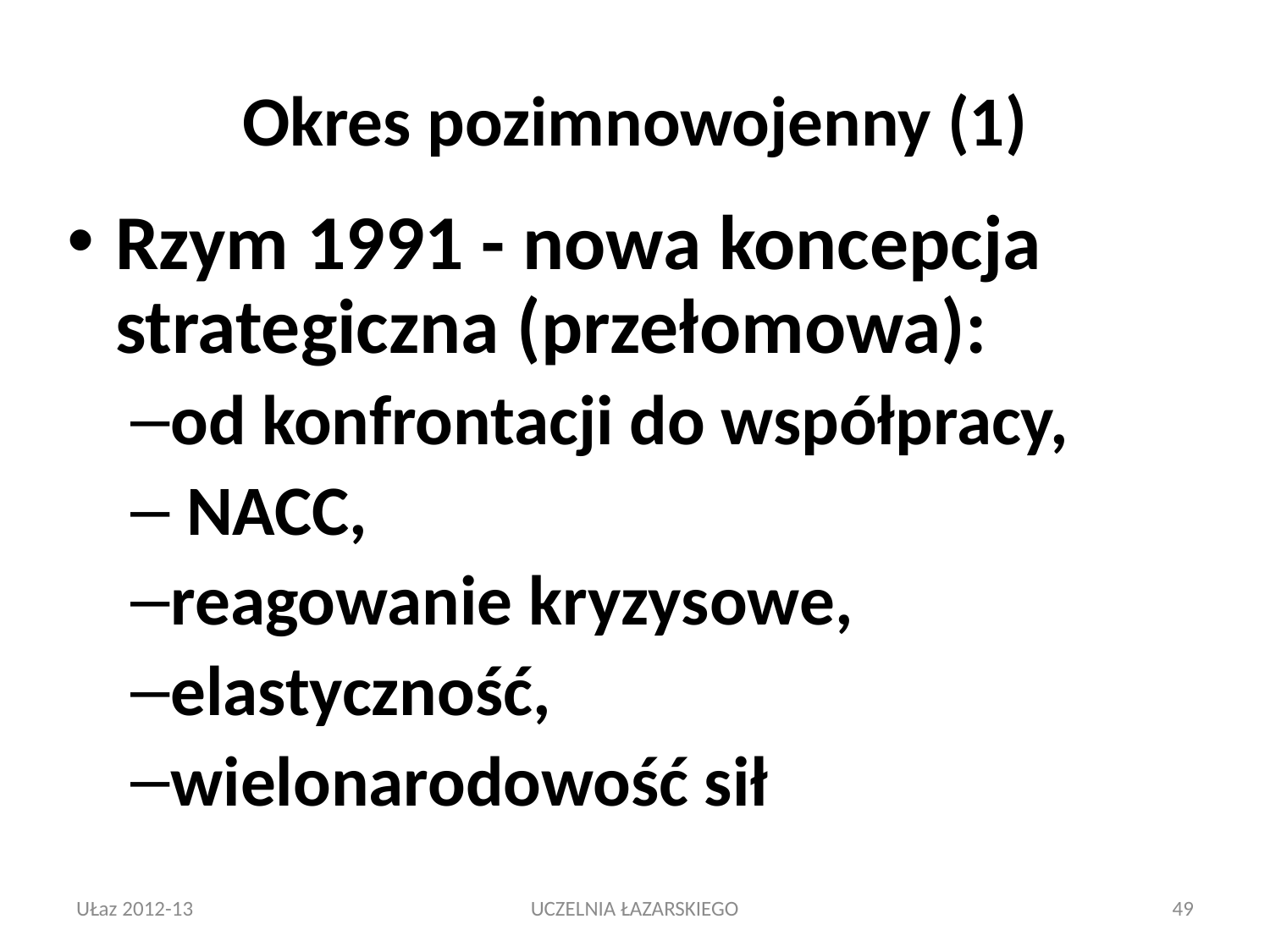

# Okres pozimnowojenny (1)
Rzym 1991 - nowa koncepcja strategiczna (przełomowa):
od konfrontacji do współpracy,
 NACC,
reagowanie kryzysowe,
elastyczność,
wielonarodowość sił
UŁaz 2012-13
UCZELNIA ŁAZARSKIEGO
49